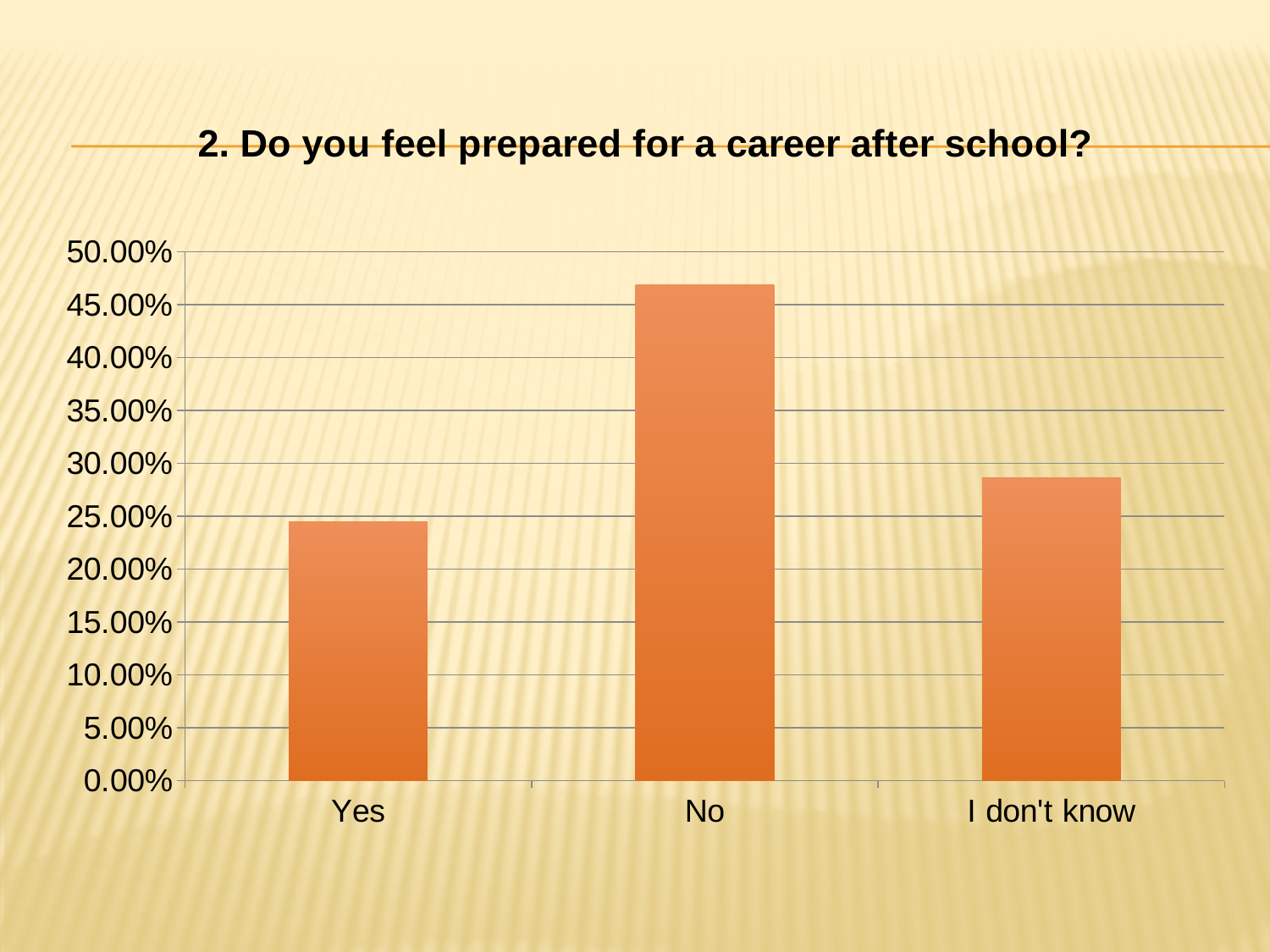

### Chart:  2. Do you feel prepared for a career after school?

| Category |  Do you feel prepared for a career after school? (49 reacties)
 |
|---|---|
| Yes | 0.24500000000000016 |
| No | 0.4690000000000001 |
| I don't know | 0.2860000000000003 |